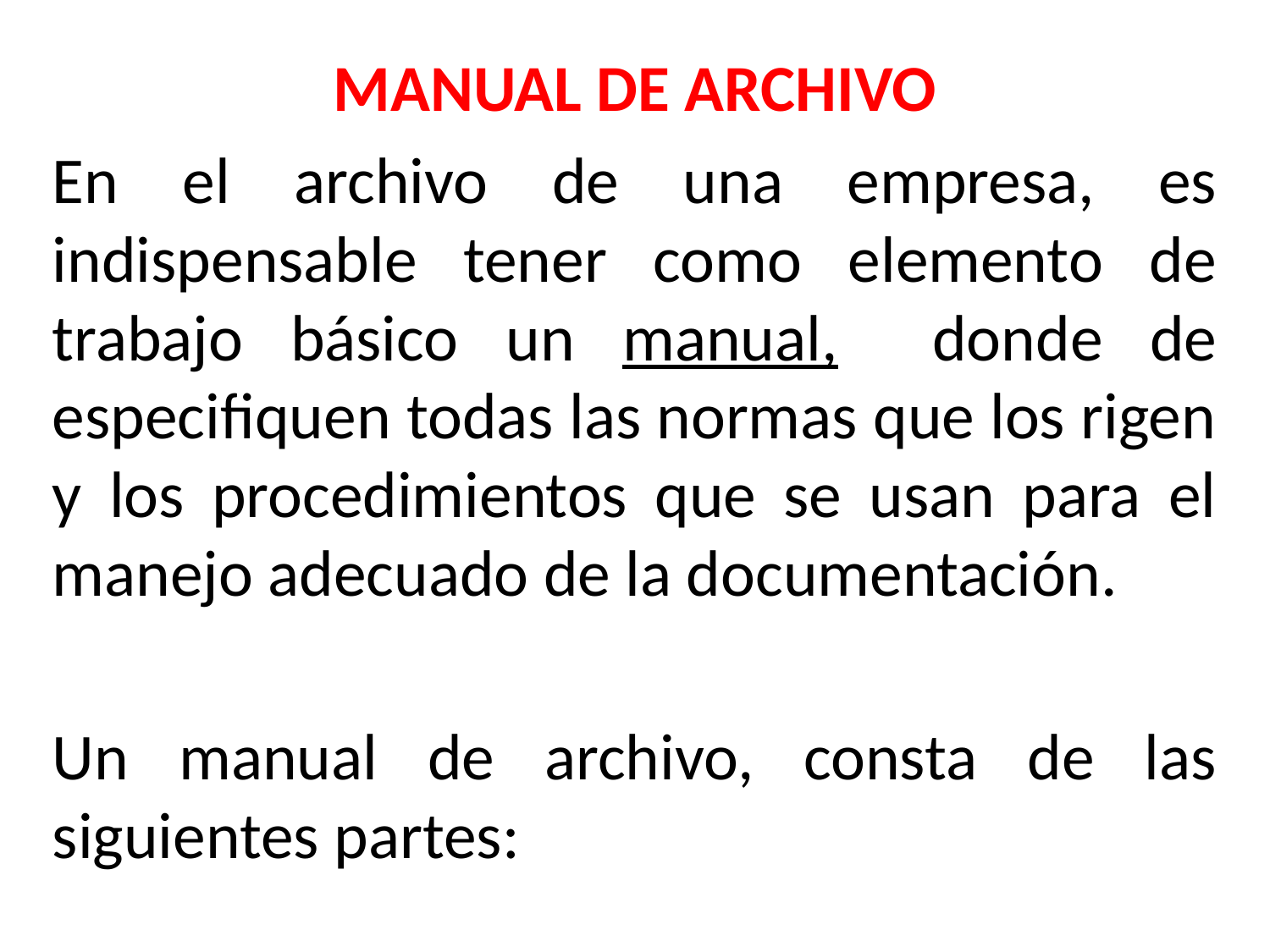

MANUAL DE ARCHIVO
En el archivo de una empresa, es indispensable tener como elemento de trabajo básico un manual,  donde de especifiquen todas las normas que los rigen y los procedimientos que se usan para el manejo adecuado de la documentación.

Un manual de archivo, consta de las siguientes partes: